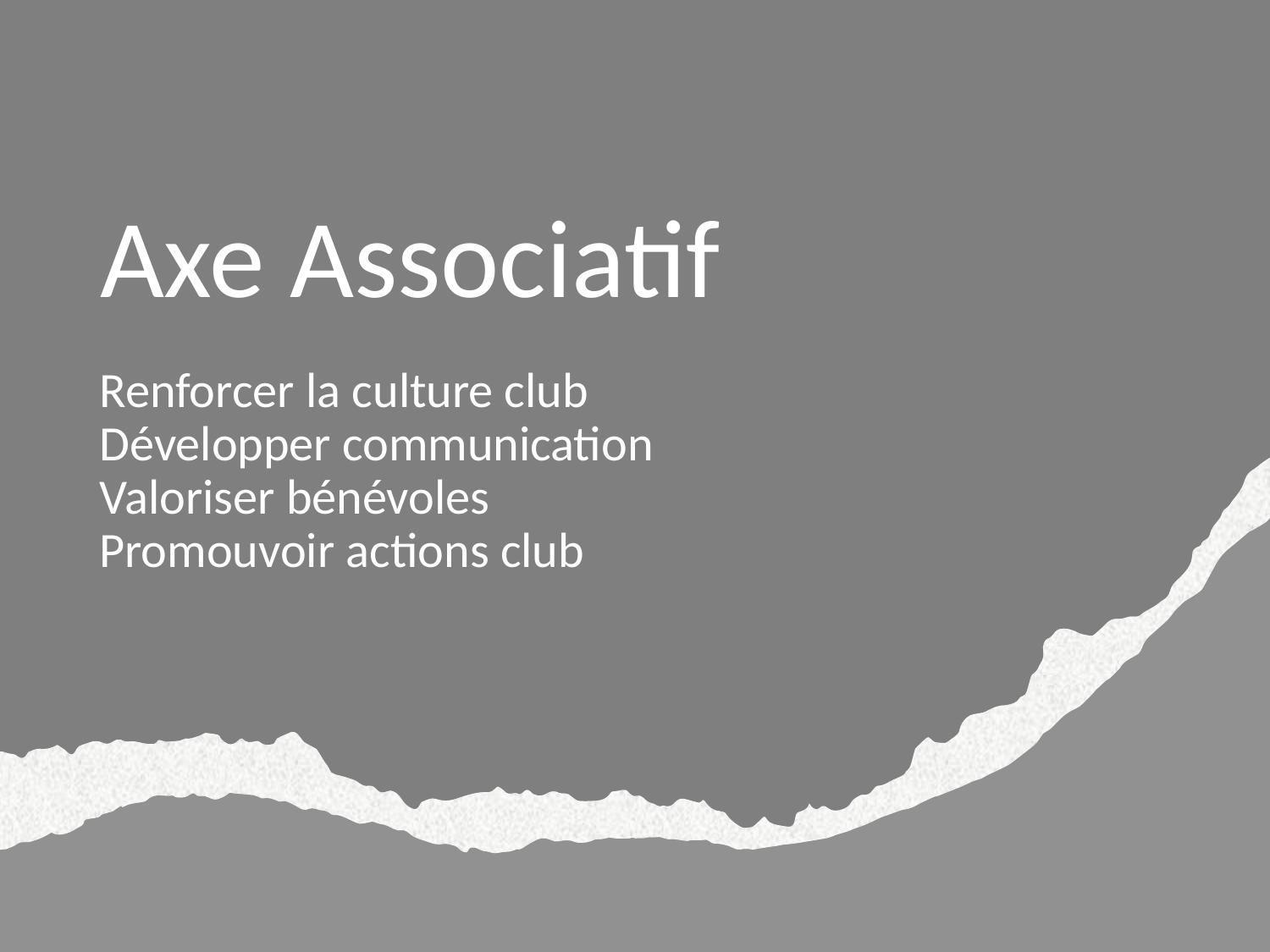

# Axe Associatif
Renforcer la culture club
Développer communication
Valoriser bénévoles
Promouvoir actions club